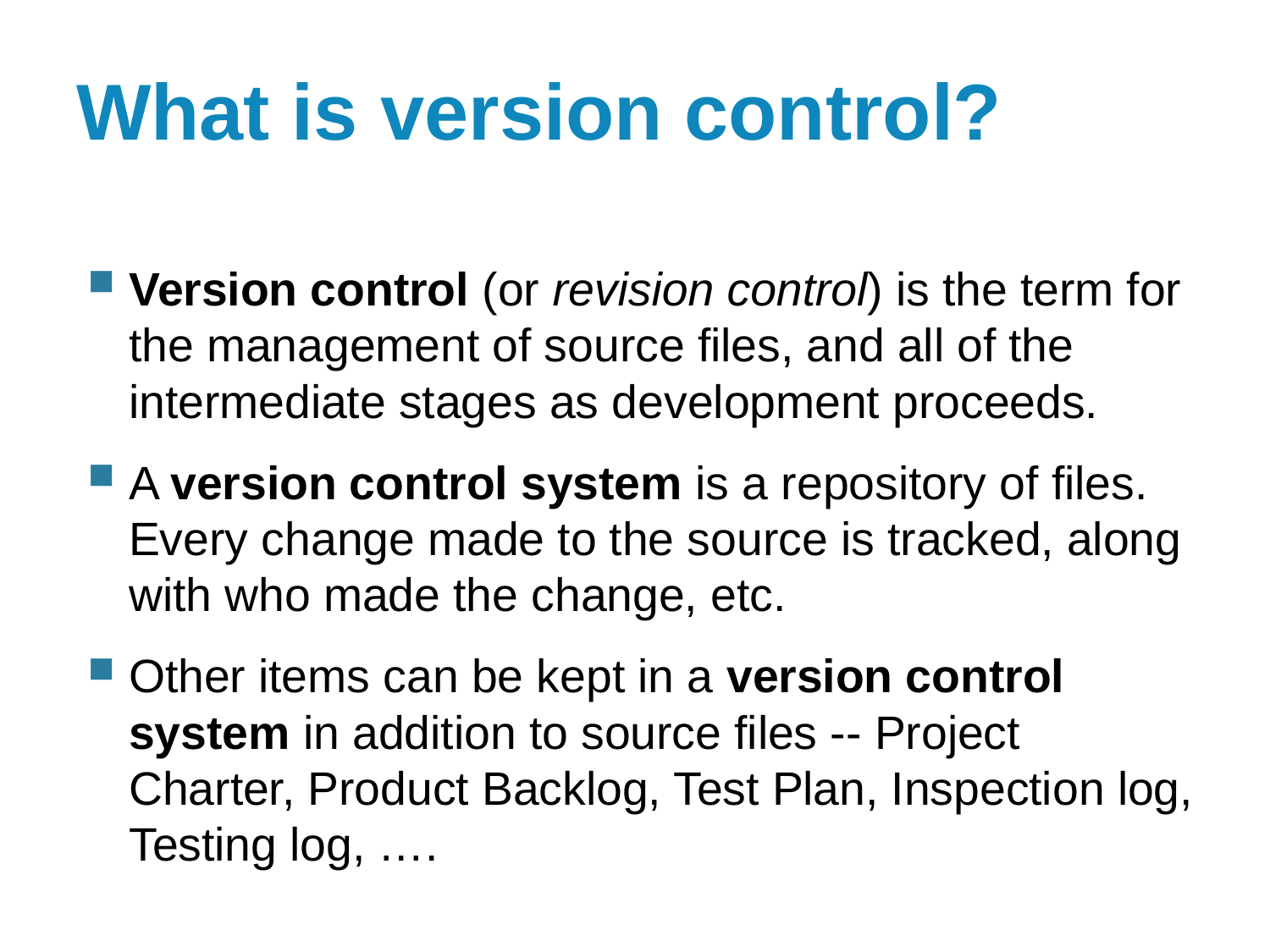

# What is version control?
Version control (or revision control) is the term for the management of source files, and all of the intermediate stages as development proceeds.
A version control system is a repository of files. Every change made to the source is tracked, along with who made the change, etc.
Other items can be kept in a version control system in addition to source files -- Project Charter, Product Backlog, Test Plan, Inspection log, Testing log, ….

2